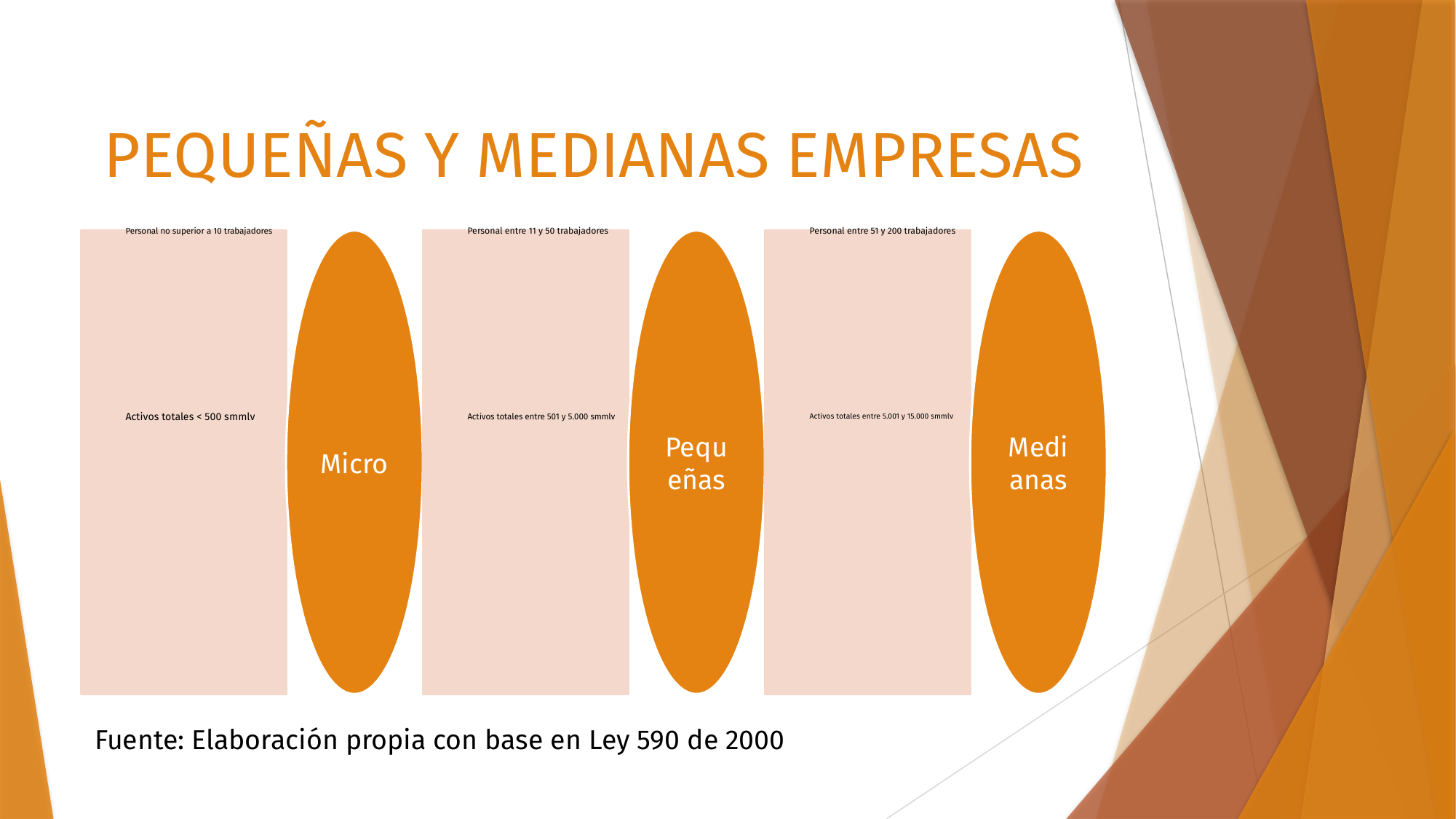

# PEQUEÑAS Y MEDIANAS EMPRESAS
Micro
Personal no superior a 10 trabajadores
Activos totales < 500 smmlv
Pequeñas
Personal entre 11 y 50 trabajadores
Activos totales entre 501 y 5.000 smmlv
Medianas
Personal entre 51 y 200 trabajadores
Activos totales entre 5.001 y 15.000 smmlv
Fuente: Elaboración propia con base en Ley 590 de 2000